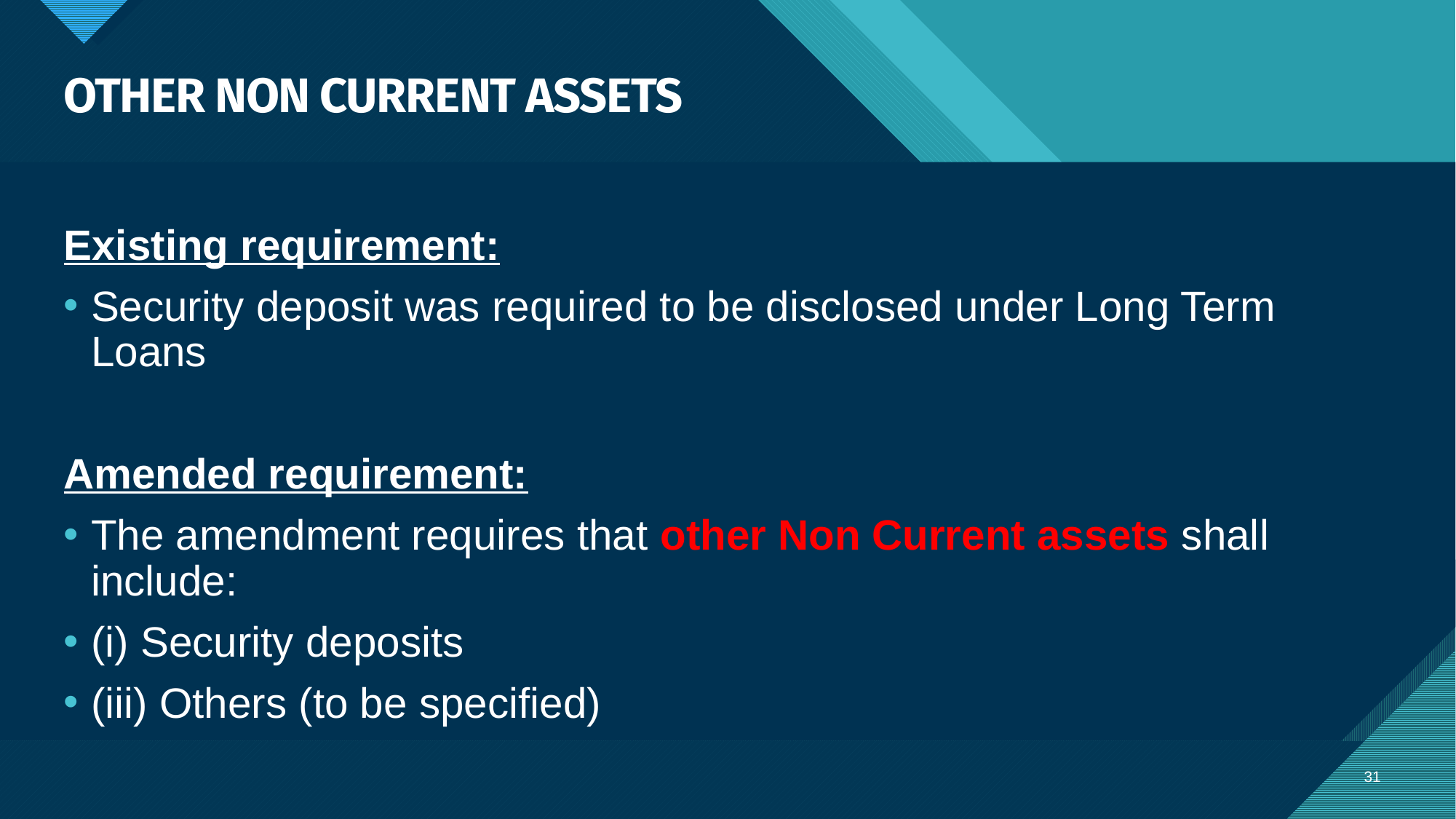

# OTHER NON CURRENT ASSETS
Existing requirement:
Security deposit was required to be disclosed under Long Term Loans

Amended requirement:
The amendment requires that other Non Current assets shall include:
(i) Security deposits
(iii) Others (to be specified)
31